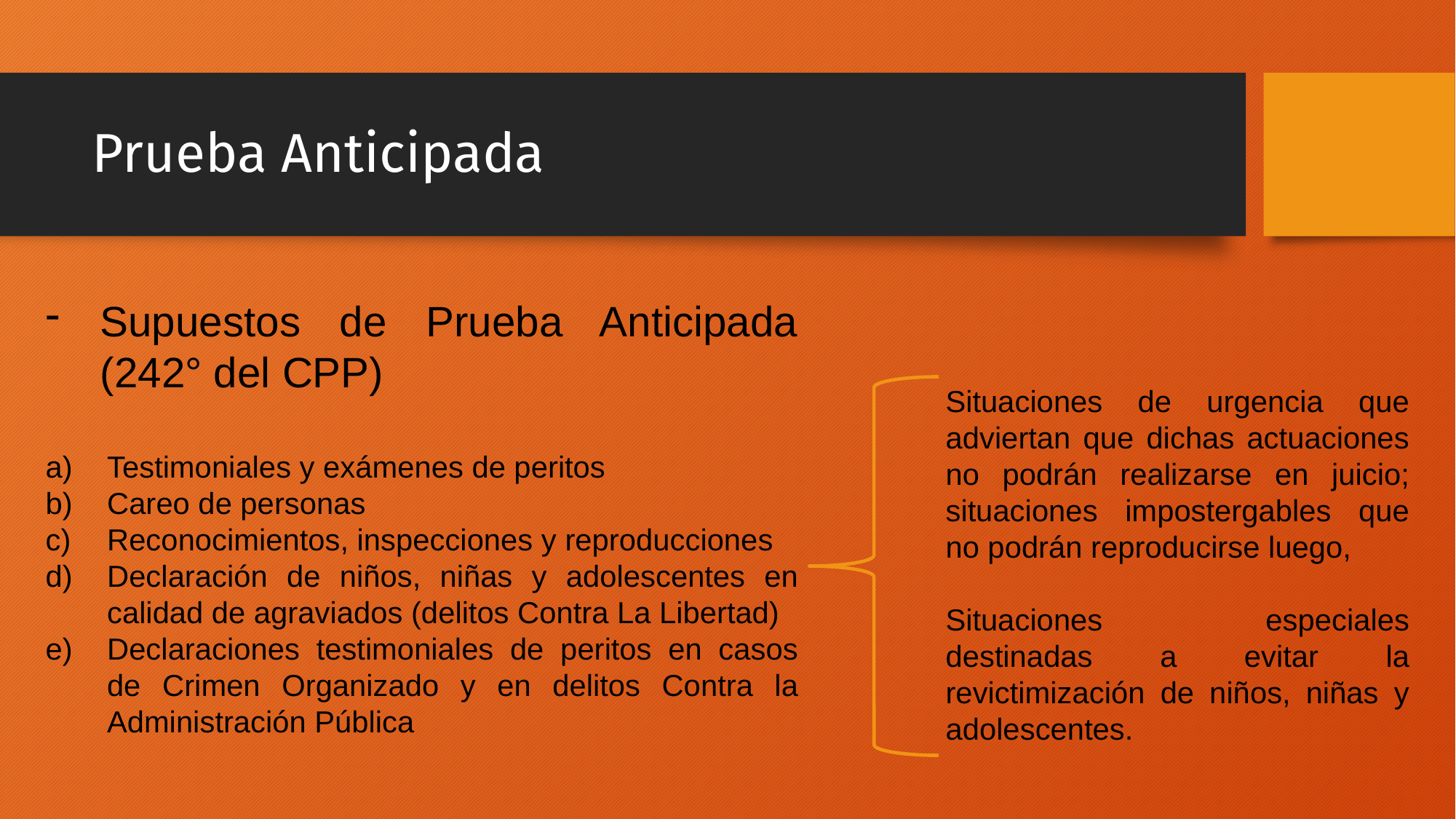

# Prueba Anticipada

Supuestos de Prueba Anticipada (242° del CPP)

Testimoniales y exámenes de peritos
Careo de personas
Reconocimientos, inspecciones y reproducciones
Declaración de niños, niñas y adolescentes en calidad de agraviados (delitos Contra La Libertad)
Declaraciones testimoniales de peritos en casos de Crimen Organizado y en delitos Contra la Administración Pública

Situaciones de urgencia que adviertan que dichas actuaciones no podrán realizarse en juicio; situaciones impostergables que no podrán reproducirse luego,

Situaciones especiales destinadas a evitar la revictimización de niños, niñas y adolescentes.